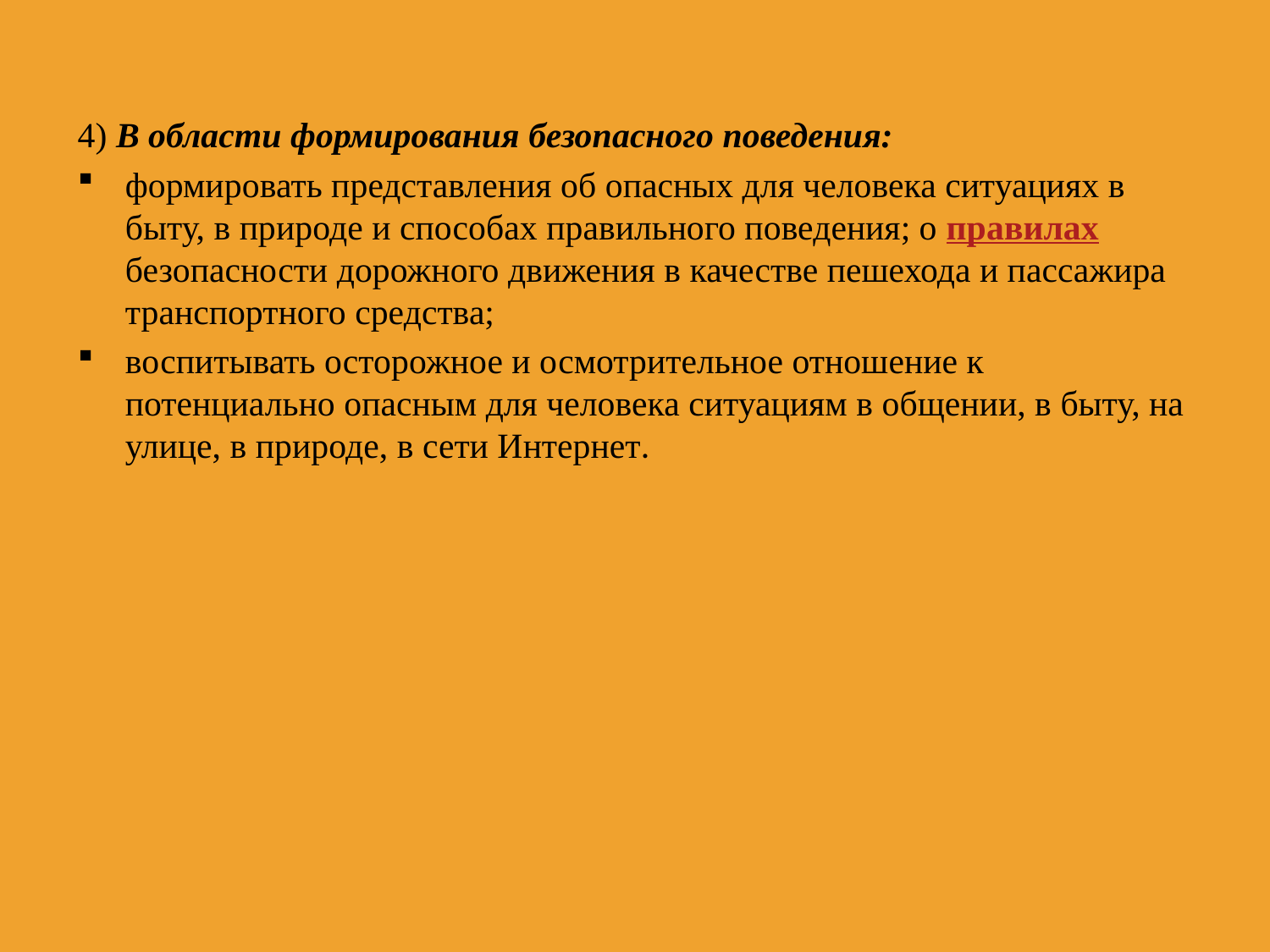

#
4) В области формирования безопасного поведения:
формировать представления об опасных для человека ситуациях в быту, в природе и способах правильного поведения; о правилах безопасности дорожного движения в качестве пешехода и пассажира транспортного средства;
воспитывать осторожное и осмотрительное отношение к потенциально опасным для человека ситуациям в общении, в быту, на улице, в природе, в сети Интернет.